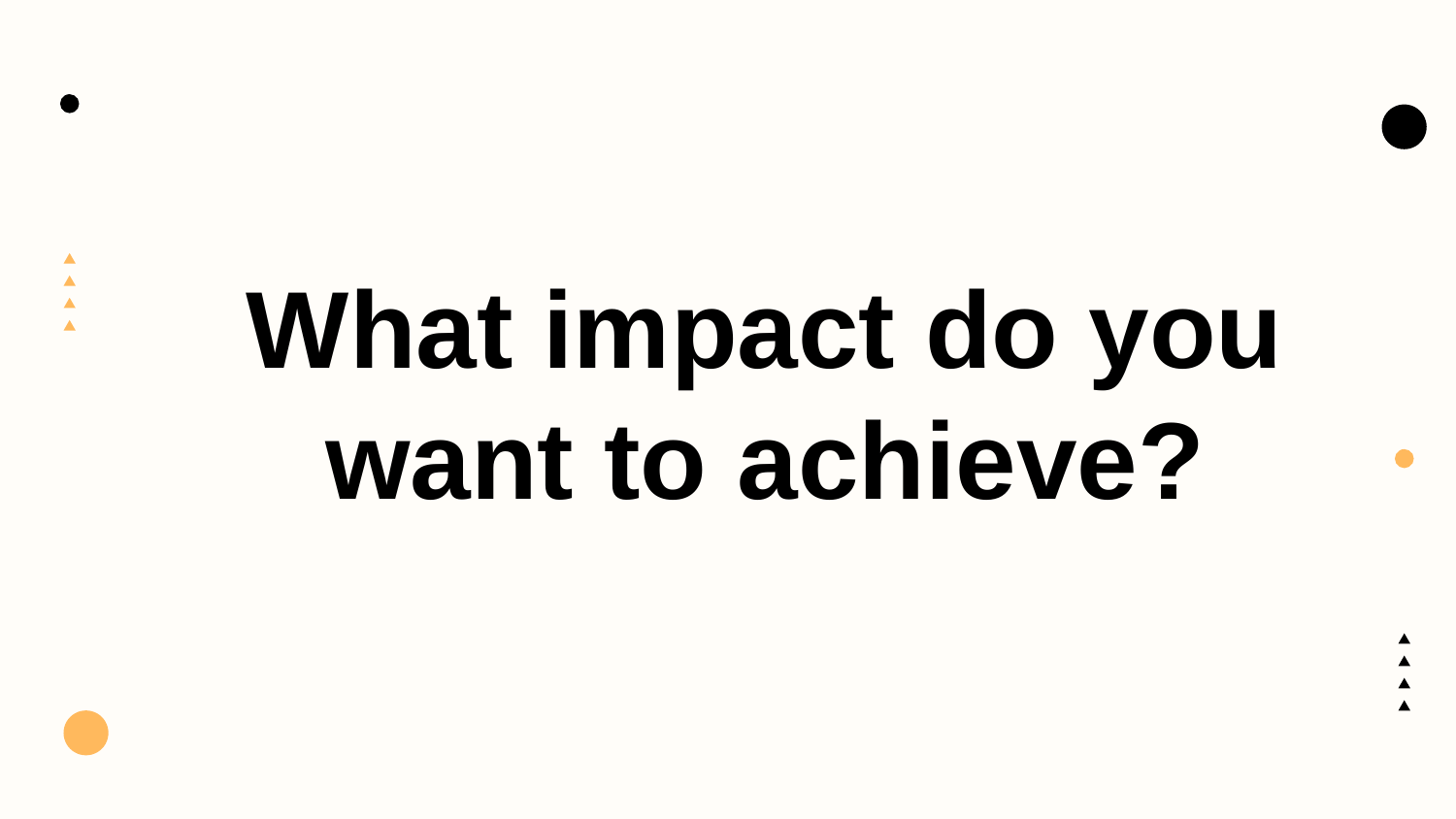

# What impact do you want to achieve?